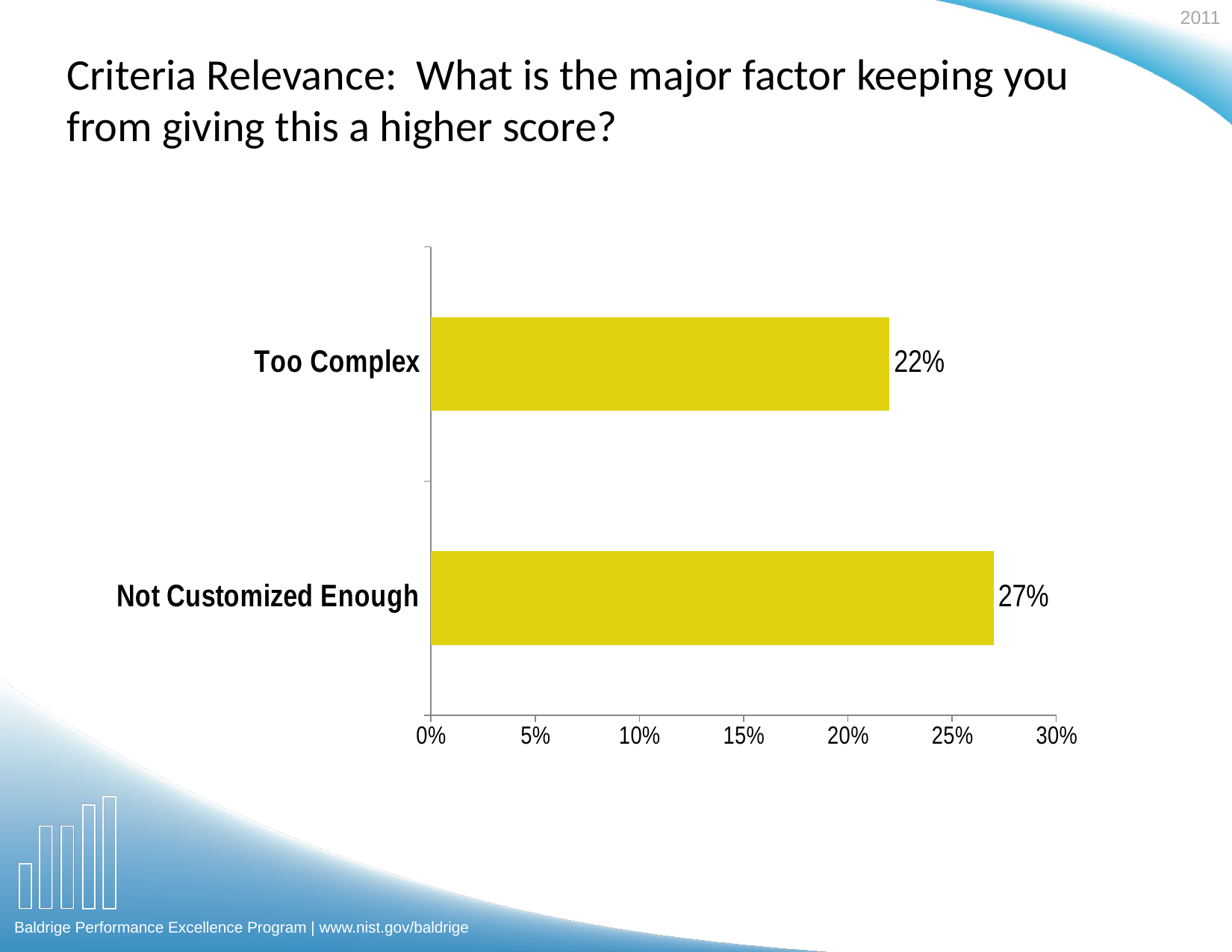

Criteria Relevance:  What is the major factor keeping you from giving this a higher score?

### Chart

| Category |  |
|---|---|
| Not Customized Enough | 0.27 |
| Too Complex | 0.22 |